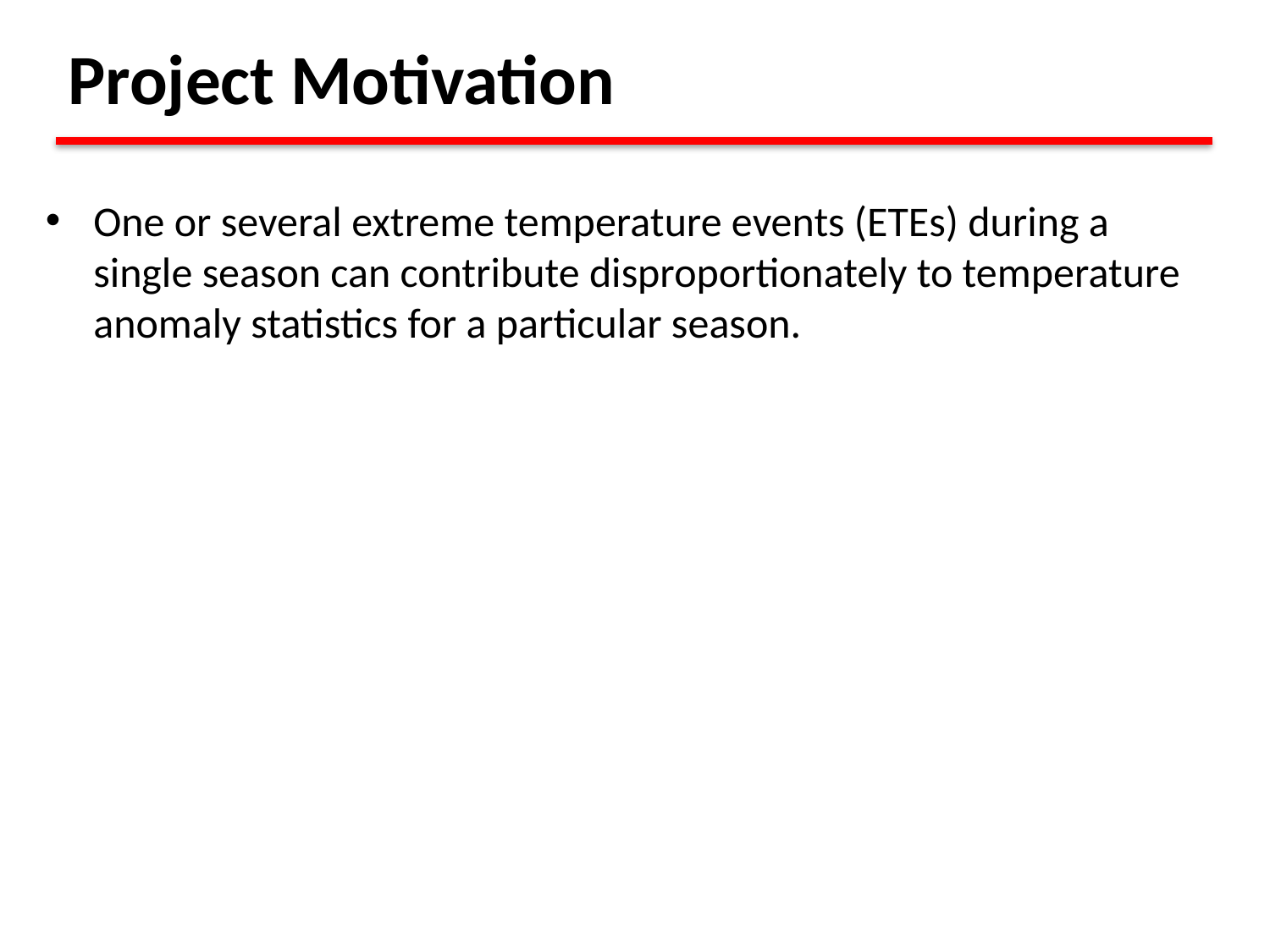

Project Motivation
One or several extreme temperature events (ETEs) during a single season can contribute disproportionately to temperature anomaly statistics for a particular season.